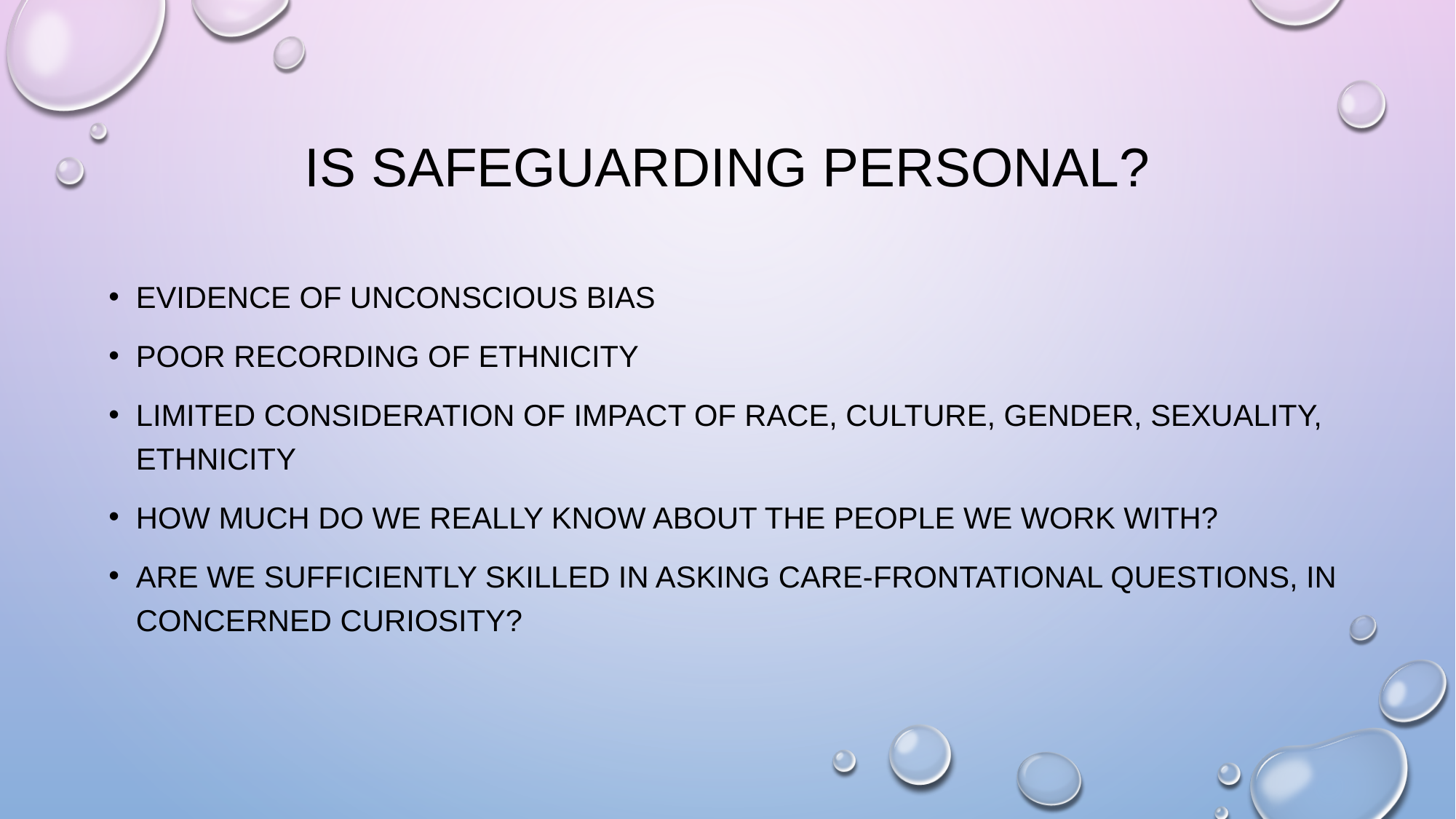

# Is Safeguarding Personal?
Evidence of unconscious bias
Poor recording of ethnicity
Limited consideration of impact of race, culture, gender, sexuality, ethnicity
How much do we really know about the people we work with?
Are we sufficiently skilled in asking care-frontational questions, in concerned curiosity?